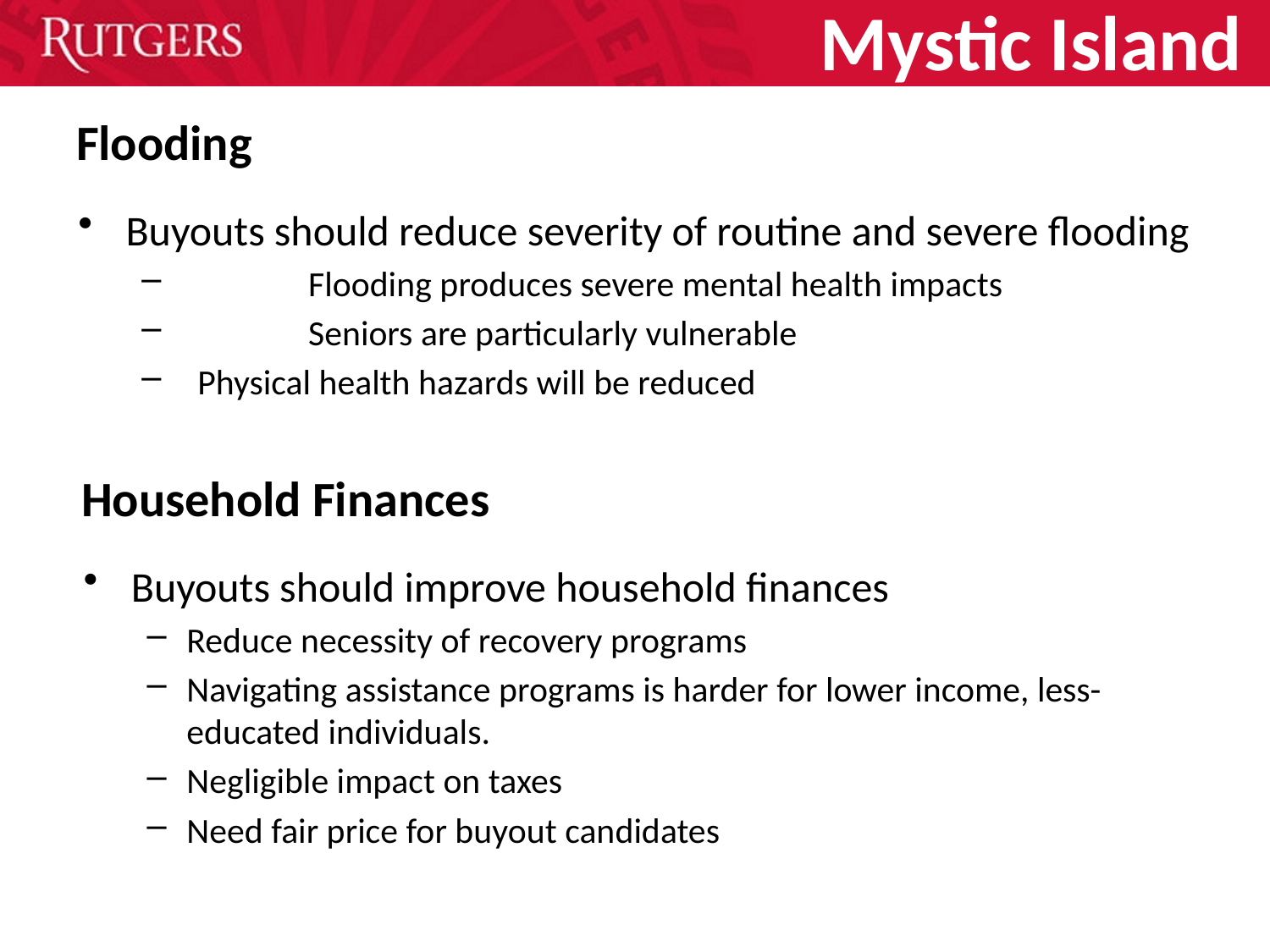

Mystic Island
# Flooding
Buyouts should reduce severity of routine and severe flooding
	Flooding produces severe mental health impacts
	Seniors are particularly vulnerable
  Physical health hazards will be reduced

Household Finances
Buyouts should improve household finances
Reduce necessity of recovery programs
Navigating assistance programs is harder for lower income, less-educated individuals.
Negligible impact on taxes
Need fair price for buyout candidates